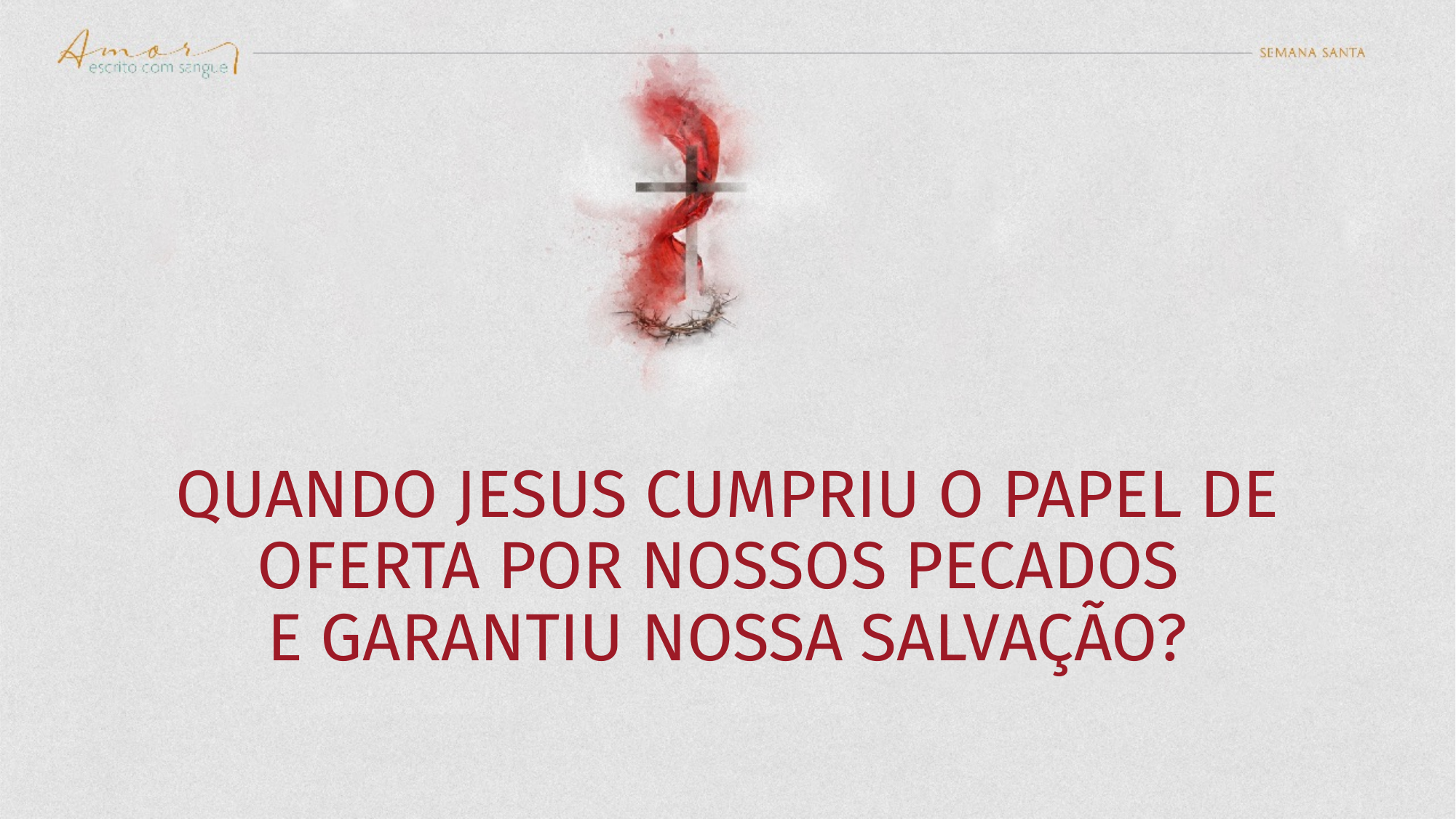

# Quando Jesus cumpriu o papel de oferta POR nossos pecados e garantiu nossa salvação?